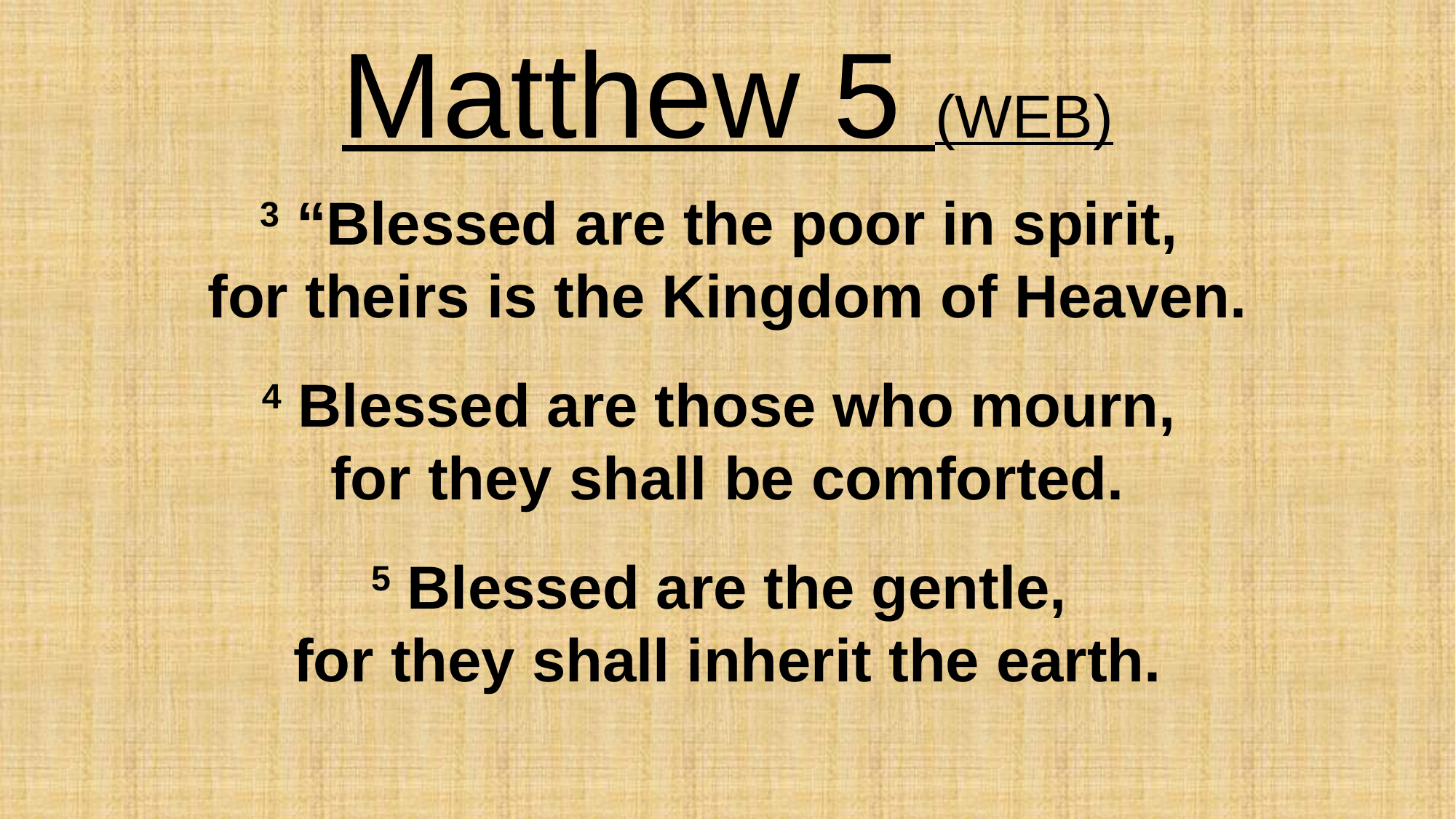

Matthew 5 (WEB)
3 “Blessed are the poor in spirit,
for theirs is the Kingdom of Heaven.
4 Blessed are those who mourn,
for they shall be comforted.
5 Blessed are the gentle,
for they shall inherit the earth.